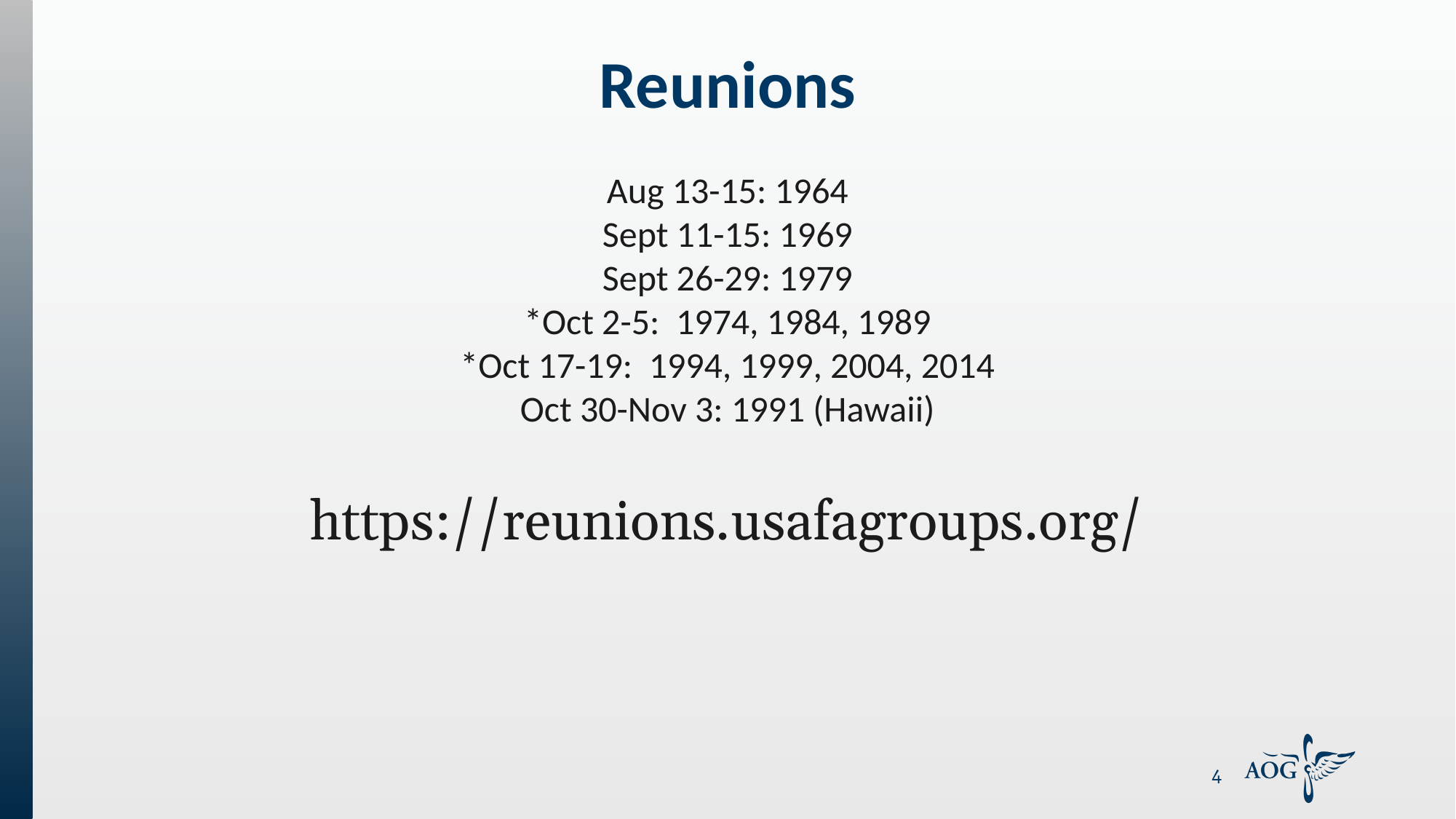

# Reunions
Aug 13-15: 1964
Sept 11-15: 1969
Sept 26-29: 1979
*Oct 2-5:  1974, 1984, 1989
*Oct 17-19:  1994, 1999, 2004, 2014
Oct 30-Nov 3: 1991 (Hawaii)

https://reunions.usafagroups.org/
4